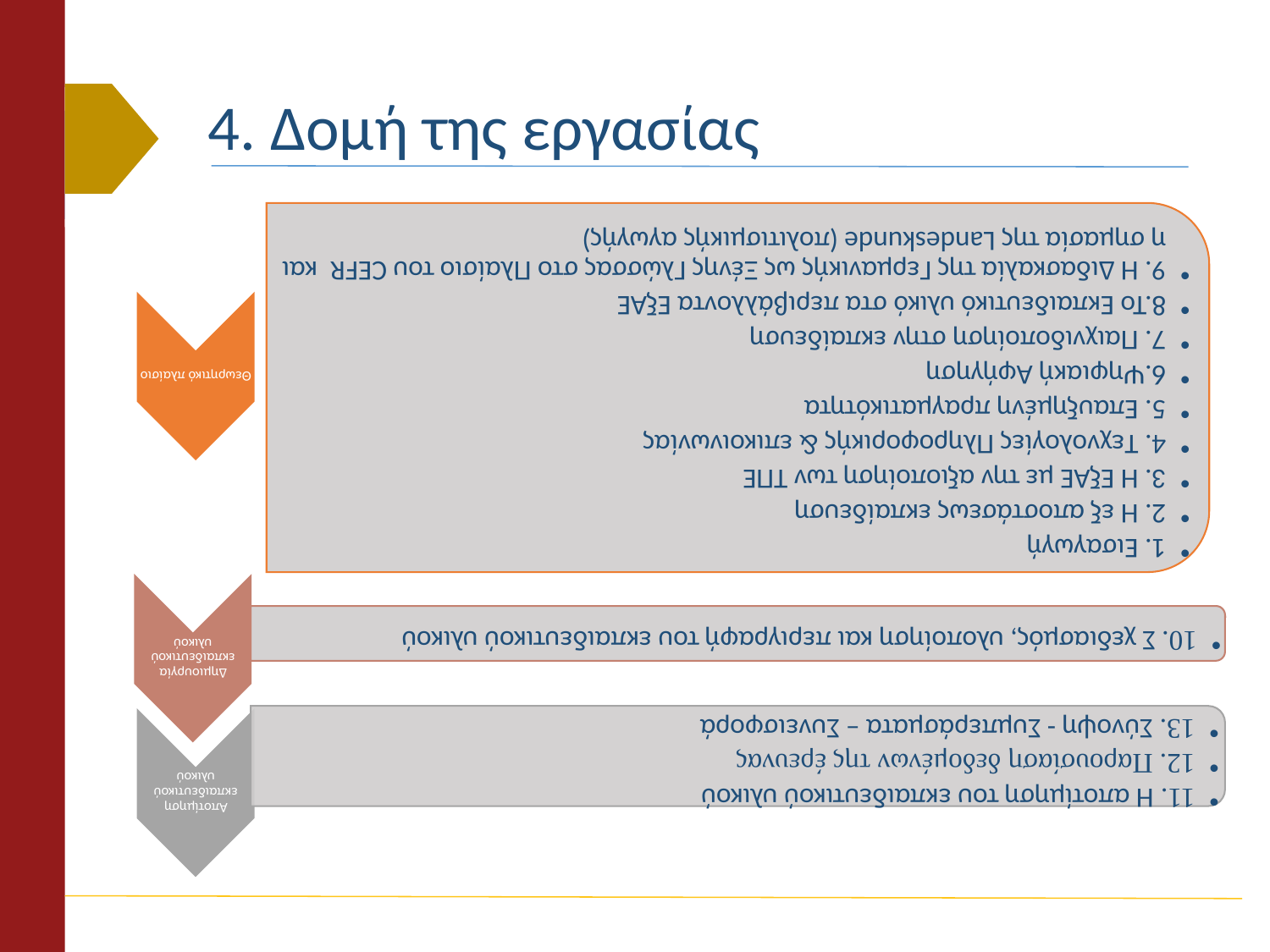

# 4. Δομή της εργασίας
Θεωρητικό πλαίσιο
1. Εισαγωγή
2. Η εξ αποστάσεως εκπαίδευση
3. Η ΕξΑΕ με την αξιοποίηση των ΤΠΕ
4. Τεχνολογίες Πληροφορικής & επικοινωνίας
5. Επαυξημένη πραγματικότητα
6.Ψηφιακή Αφήγηση
7. Παιχνιδοποίηση στην εκπαίδευση
8.Το Εκπαιδευτικό υλικό στα περιβάλλοντα ΕξΑΕ
9. Η Διδασκαλία της Γερμανικής ως Ξένης Γλώσσας στο Πλαίσιο του CEFR  και η σημασία της Landeskunde (πολιτισμικής αγωγής)
Δημιουργία εκπαιδευτικού υλικού
10. Σ χεδιασμός, υλοποίηση και περιγραφή του εκπαιδευτικού υλικού
Αποτίμηση εκπαιδευτικού υλικού
11. Η αποτίμηση του εκπαιδευτικού υλικού
12. Παρουσίαση δεδομένων της έρευνας
13. Σύνοψη - Συμπεράσματα – Συνεισφορά